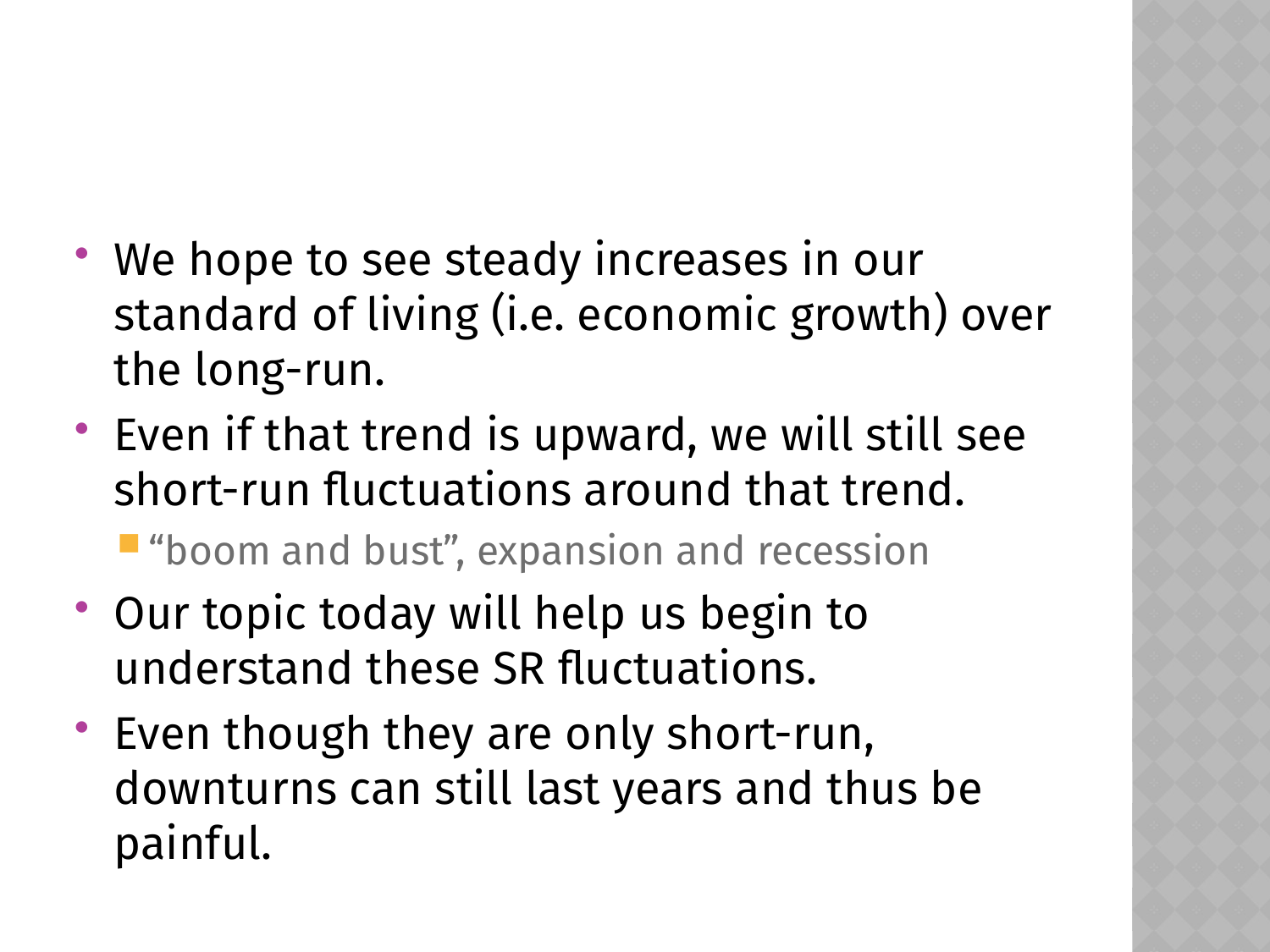

#
We hope to see steady increases in our standard of living (i.e. economic growth) over the long-run.
Even if that trend is upward, we will still see short-run fluctuations around that trend.
“boom and bust”, expansion and recession
Our topic today will help us begin to understand these SR fluctuations.
Even though they are only short-run, downturns can still last years and thus be painful.